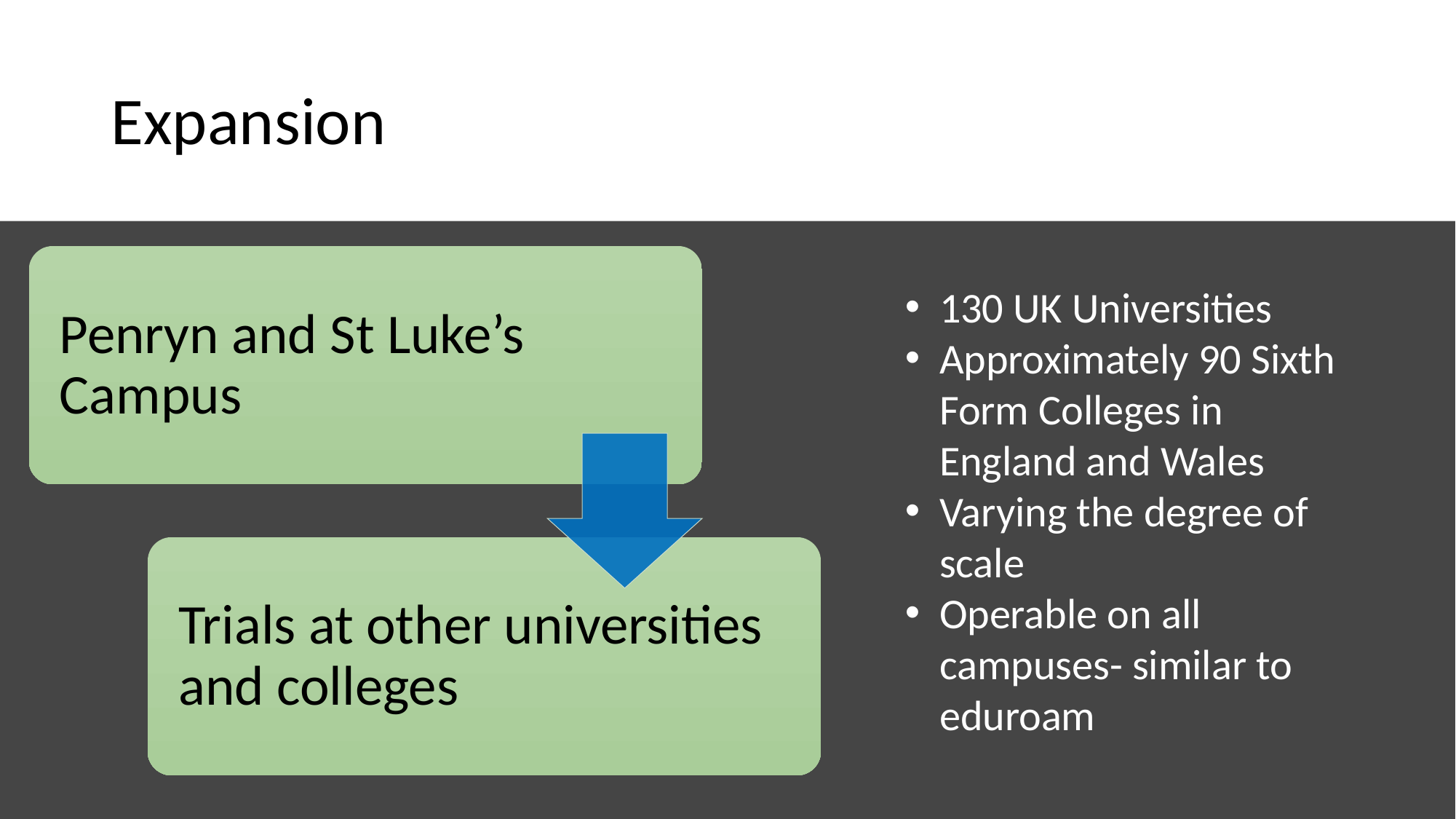

# Expansion
Penryn and St Luke’s Campus
Trials at other universities and colleges

130 UK Universities
Approximately 90 Sixth Form Colleges in England and Wales
Varying the degree of scale
Operable on all campuses- similar to eduroam